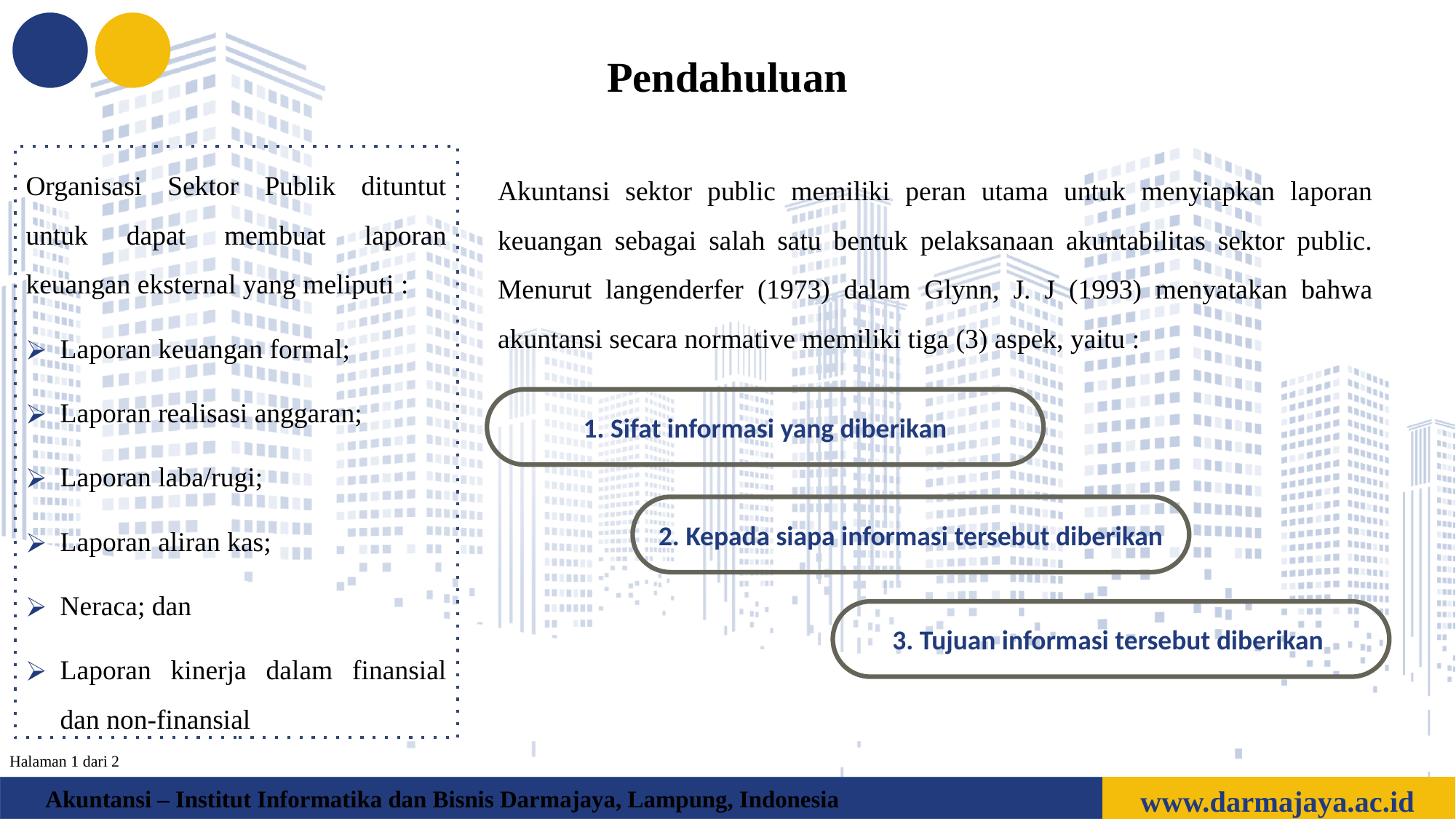

Pendahuluan
Organisasi Sektor Publik dituntut untuk dapat membuat laporan keuangan eksternal yang meliputi :
Laporan keuangan formal;
Laporan realisasi anggaran;
Laporan laba/rugi;
Laporan aliran kas;
Neraca; dan
Laporan kinerja dalam finansial dan non-finansial
Akuntansi sektor public memiliki peran utama untuk menyiapkan laporan keuangan sebagai salah satu bentuk pelaksanaan akuntabilitas sektor public. Menurut langenderfer (1973) dalam Glynn, J. J (1993) menyatakan bahwa akuntansi secara normative memiliki tiga (3) aspek, yaitu :
1. Sifat informasi yang diberikan
2. Kepada siapa informasi tersebut diberikan
3. Tujuan informasi tersebut diberikan
Halaman 1 dari 2

www.darmajaya.ac.id
Akuntansi – Institut Informatika dan Bisnis Darmajaya, Lampung, Indonesia